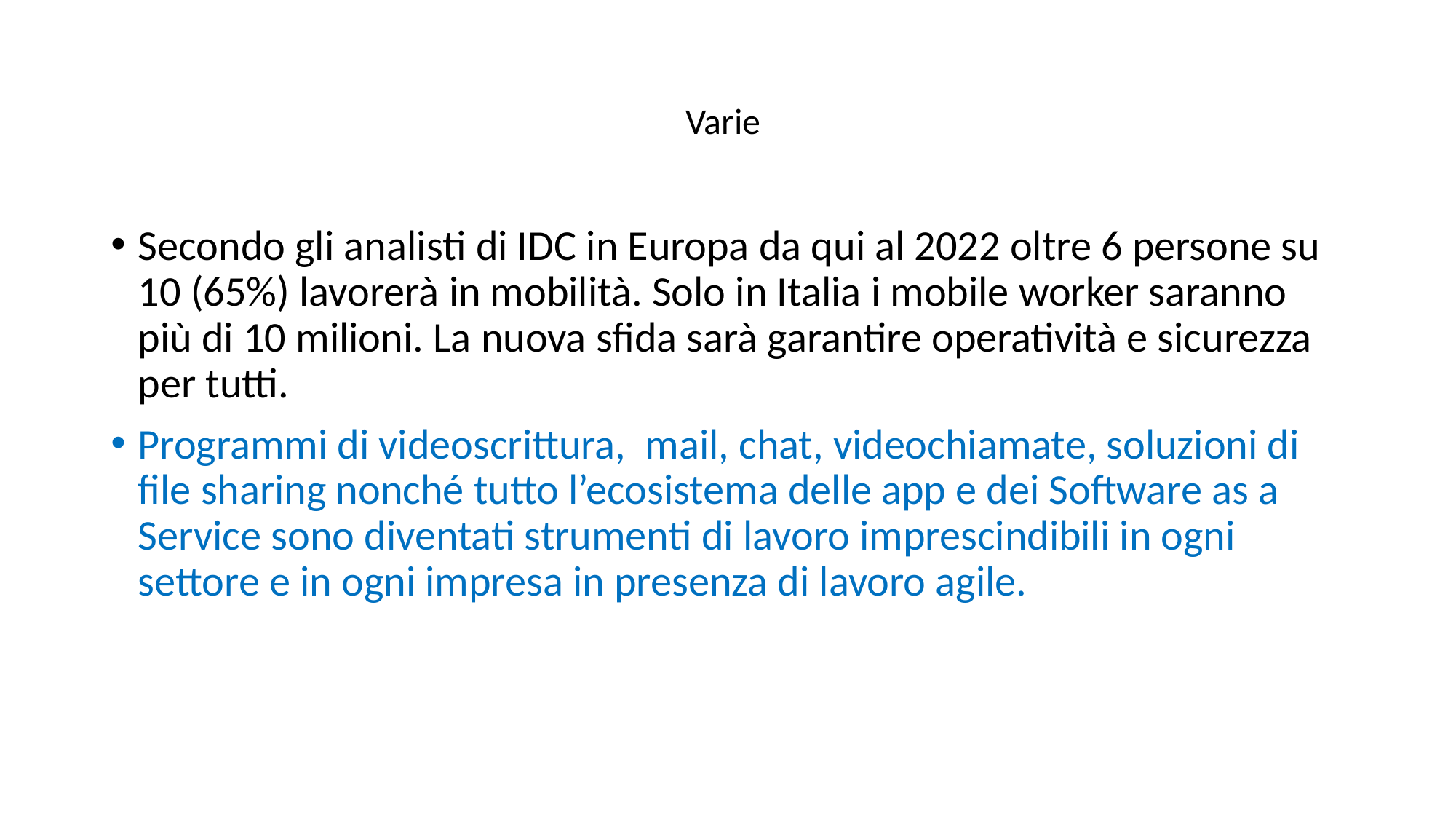

# Varie
Secondo gli analisti di IDC in Europa da qui al 2022 oltre 6 persone su 10 (65%) lavorerà in mobilità. Solo in Italia i mobile worker saranno più di 10 milioni. La nuova sfida sarà garantire operatività e sicurezza per tutti.
Programmi di videoscrittura,  mail, chat, videochiamate, soluzioni di file sharing nonché tutto l’ecosistema delle app e dei Software as a Service sono diventati strumenti di lavoro imprescindibili in ogni  settore e in ogni impresa in presenza di lavoro agile.